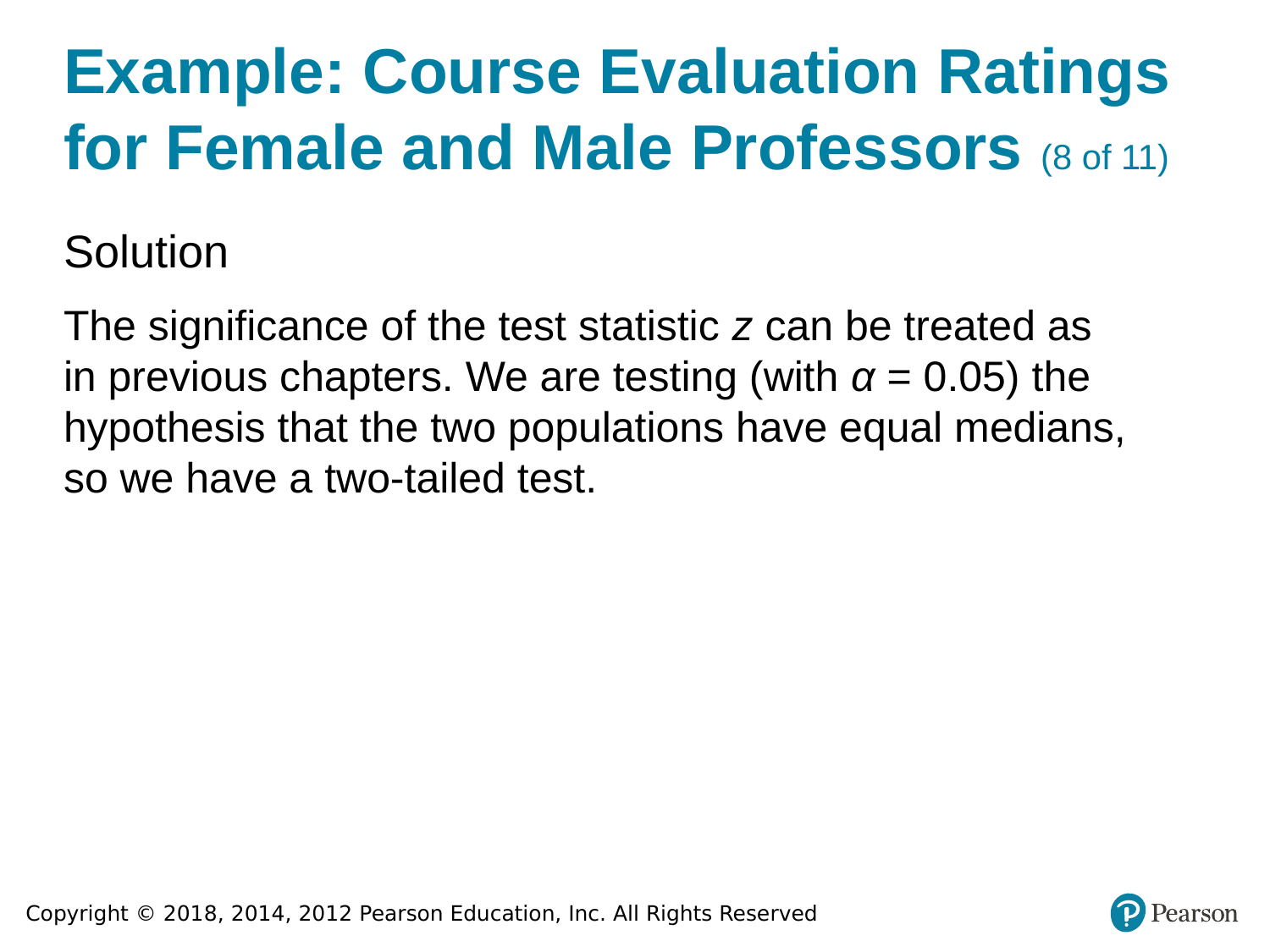

# Example: Course Evaluation Ratings for Female and Male Professors (8 of 11)
Solution
The significance of the test statistic z can be treated as in previous chapters. We are testing (with α = 0.05) the hypothesis that the two populations have equal medians, so we have a two-tailed test.